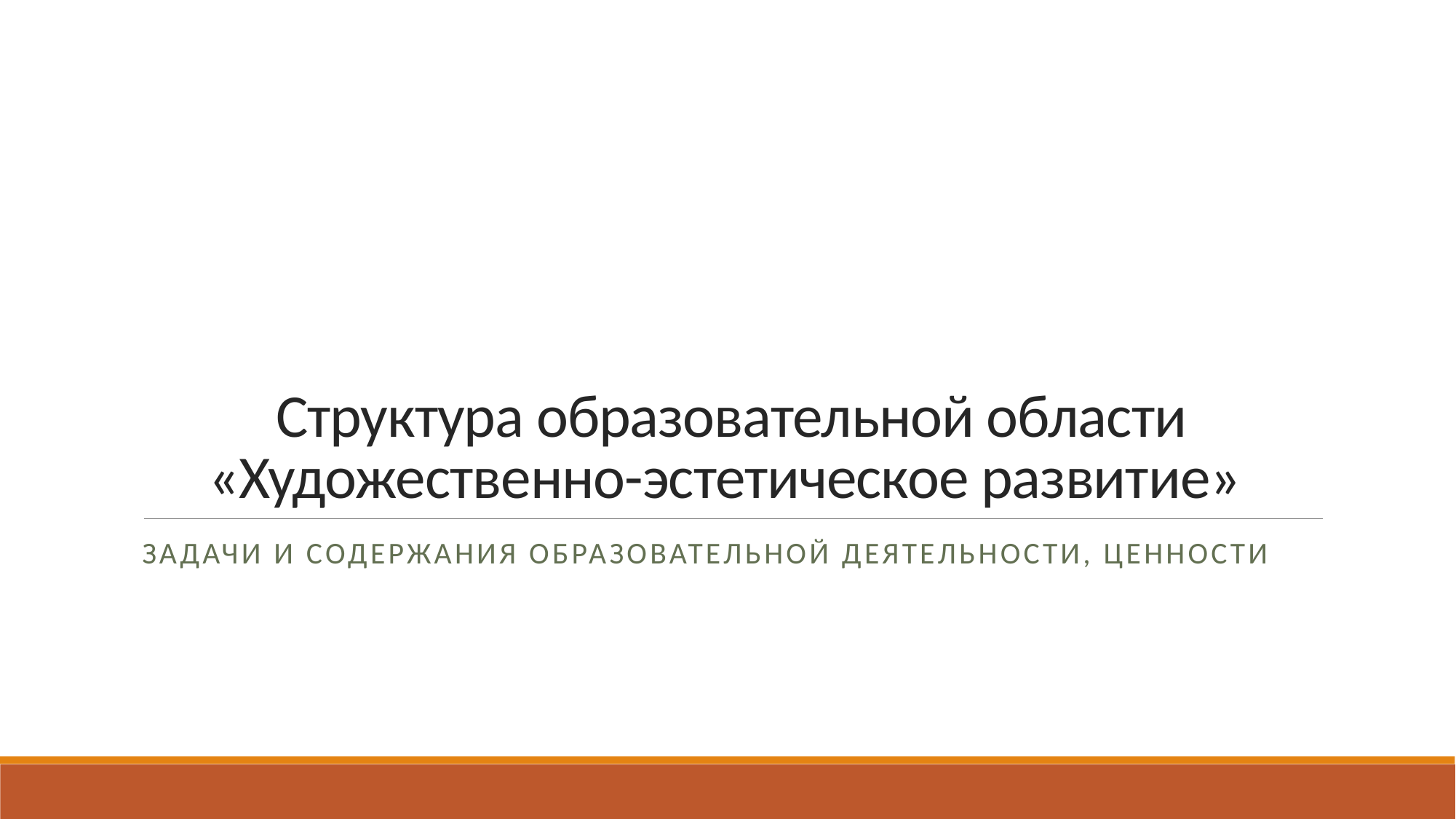

# Структура образовательной области «Художественно-эстетическое развитие»
Задачи и содержания образовательной деятельности, ценности